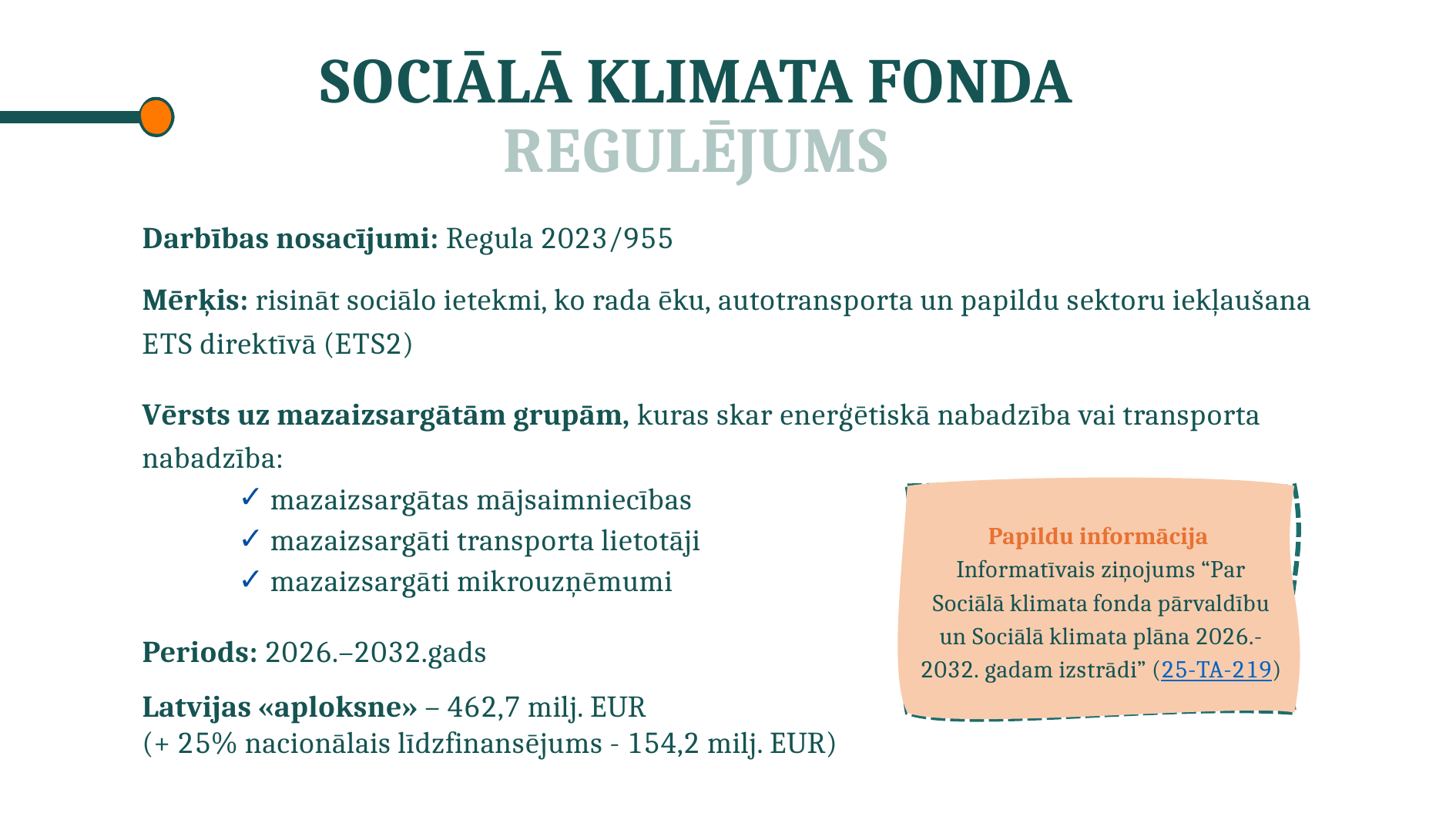

# Sociālā klimata fonda regulējums

Darbības nosacījumi: Regula 2023/955
Mērķis: risināt sociālo ietekmi, ko rada ēku, autotransporta un papildu sektoru iekļaušana ETS direktīvā (ETS2)
Vērsts uz mazaizsargātām grupām, kuras skar enerģētiskā nabadzība vai transporta nabadzība:
mazaizsargātas 	mājsaimniecības
mazaizsargāti 	transporta lietotāji
mazaizsargāti	 mikrouzņēmumi
Periods: 2026.–2032.gads
Latvijas «aploksne» – 462,7 milj. EUR
(+ 25% nacionālais līdzfinansējums - 154,2 milj. EUR)
Papildu informācija  Informatīvais ziņojums “Par Sociālā klimata fonda pārvaldību un Sociālā klimata plāna 2026.-2032. gadam izstrādi” (25-TA-219)